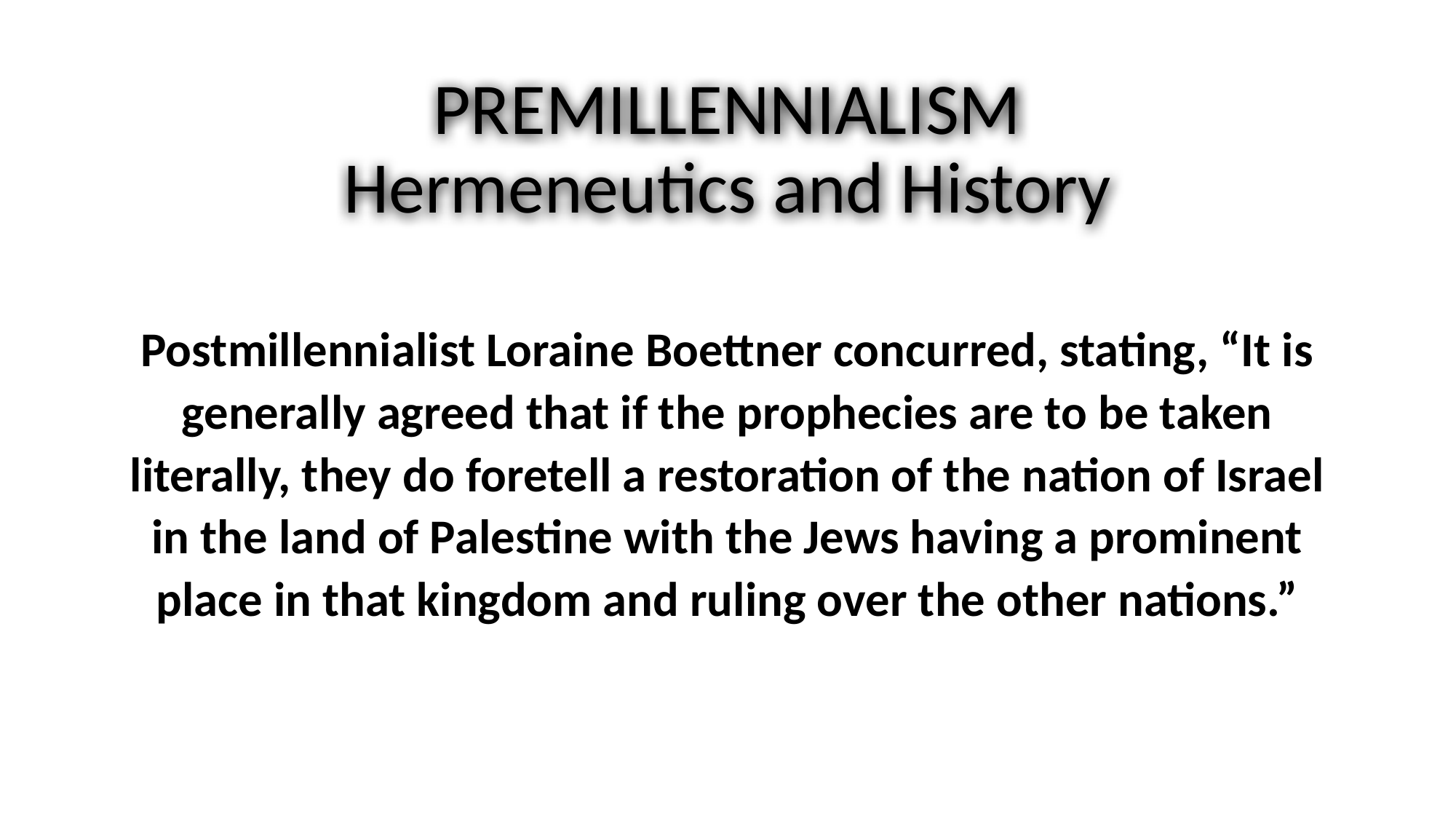

# PREMILLENNIALISM Hermeneutics and History

Postmillennialist Loraine Boettner concurred, stating, “It is generally agreed that if the prophecies are to be taken literally, they do foretell a restoration of the nation of Israel in the land of Palestine with the Jews having a prominent place in that kingdom and ruling over the other nations.”